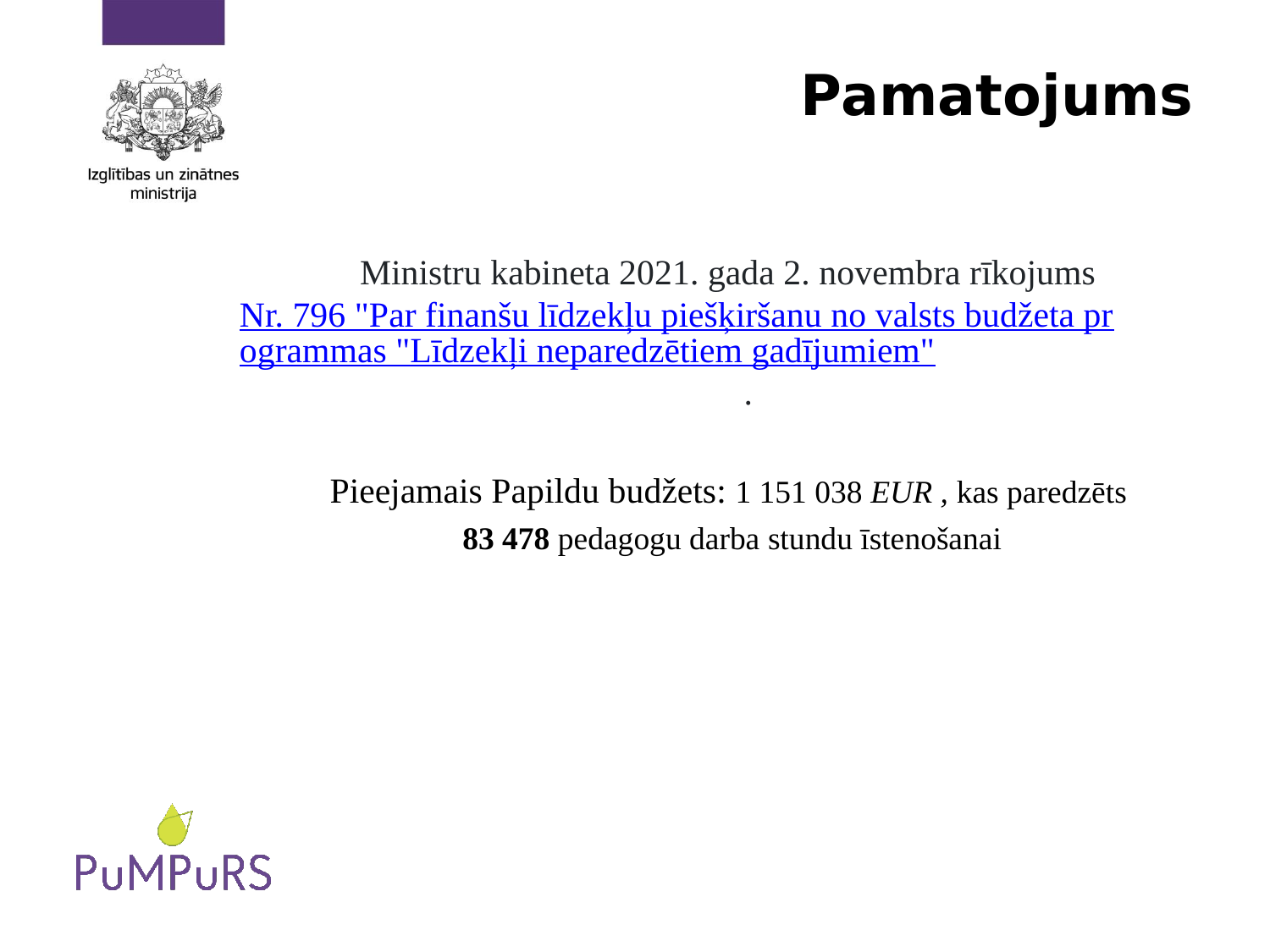

# Pamatojums
Ministru kabineta 2021. gada 2. novembra rīkojums Nr. 796 "Par finanšu līdzekļu piešķiršanu no valsts budžeta programmas "Līdzekļi neparedzētiem gadījumiem".

Pieejamais Papildu budžets: 1 151 038 EUR , kas paredzēts
83 478 pedagogu darba stundu īstenošanai